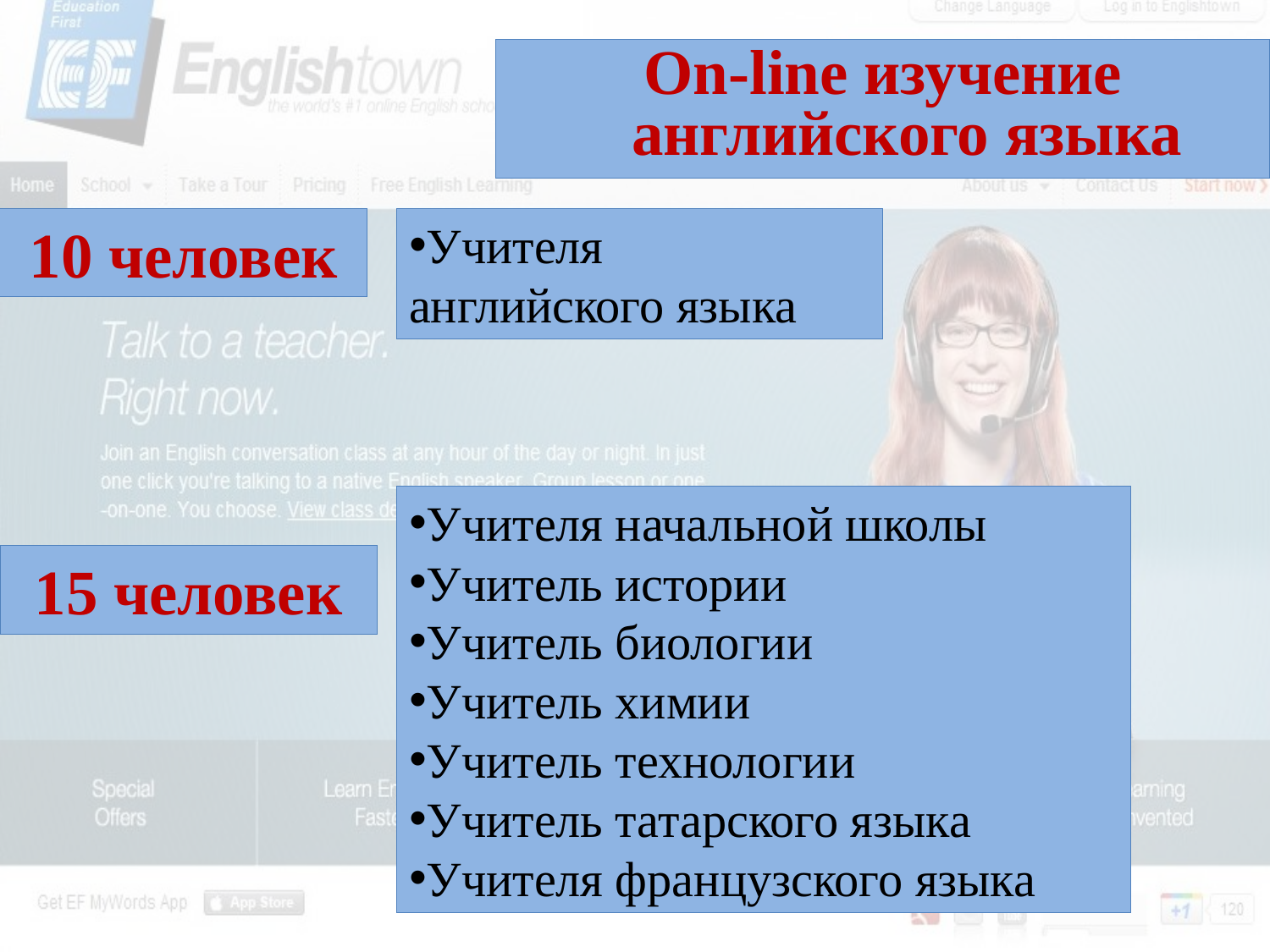

On-line изучение английского языка
10 человек
Учителя английского языка
Учителя начальной школы
Учитель истории
Учитель биологии
Учитель химии
Учитель технологии
Учитель татарского языка
Учителя французского языка
15 человек